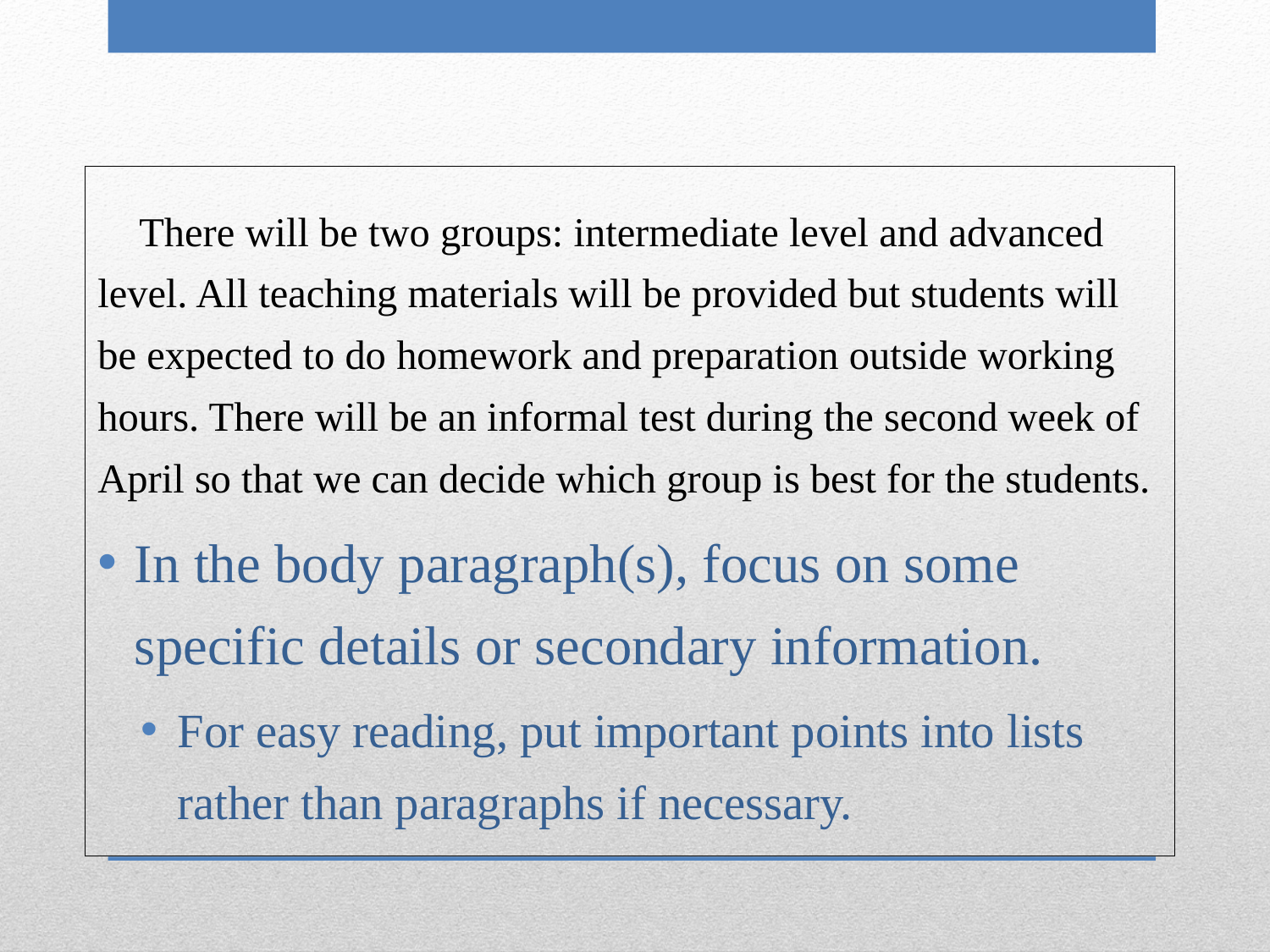

There will be two groups: intermediate level and advanced level. All teaching materials will be provided but students will be expected to do homework and preparation outside working hours. There will be an informal test during the second week of April so that we can decide which group is best for the students.
In the body paragraph(s), focus on some specific details or secondary information.
For easy reading, put important points into lists rather than paragraphs if necessary.